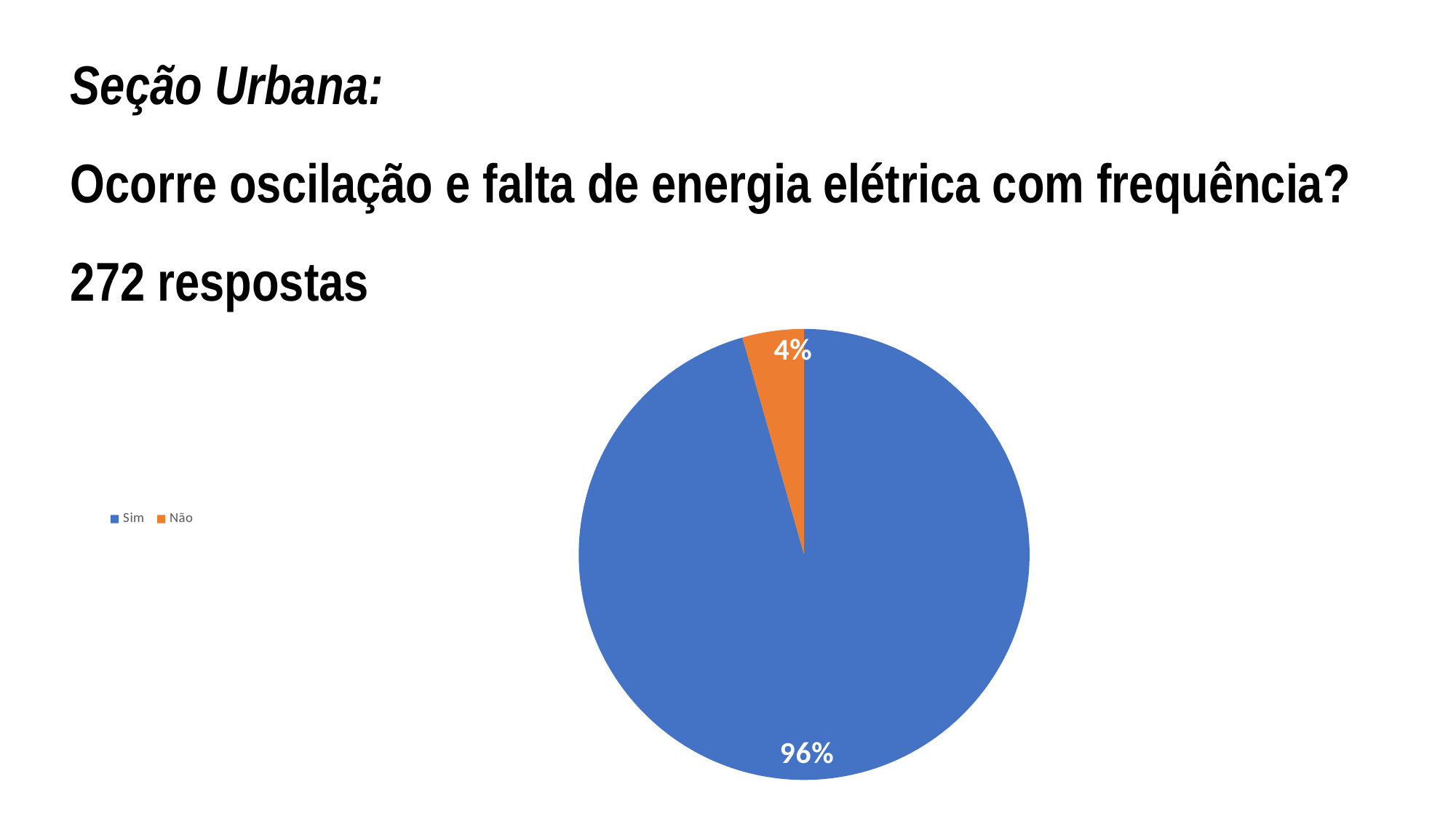

# Seção Urbana: Ocorre oscilação e falta de energia elétrica com frequência? 272 respostas

### Chart

| Category |  |
|---|---|
| Sim  | 260.0 |
| Não | 12.0 |
4,4%%